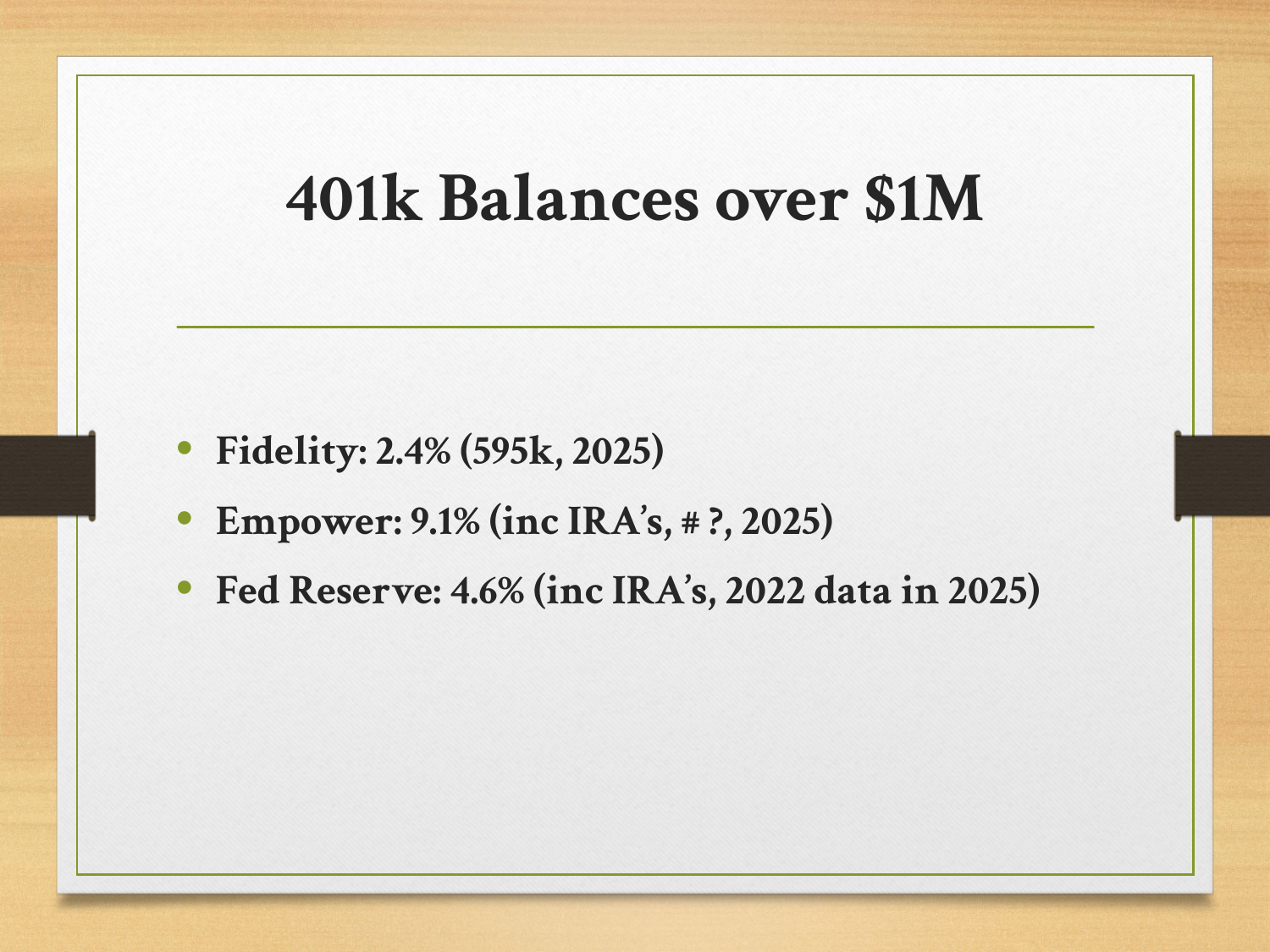

# 401k Balances over $1M

Fidelity: 2.4% (595k, 2025)
Empower: 9.1% (inc IRA’s, # ?, 2025)
Fed Reserve: 4.6% (inc IRA’s, 2022 data in 2025)